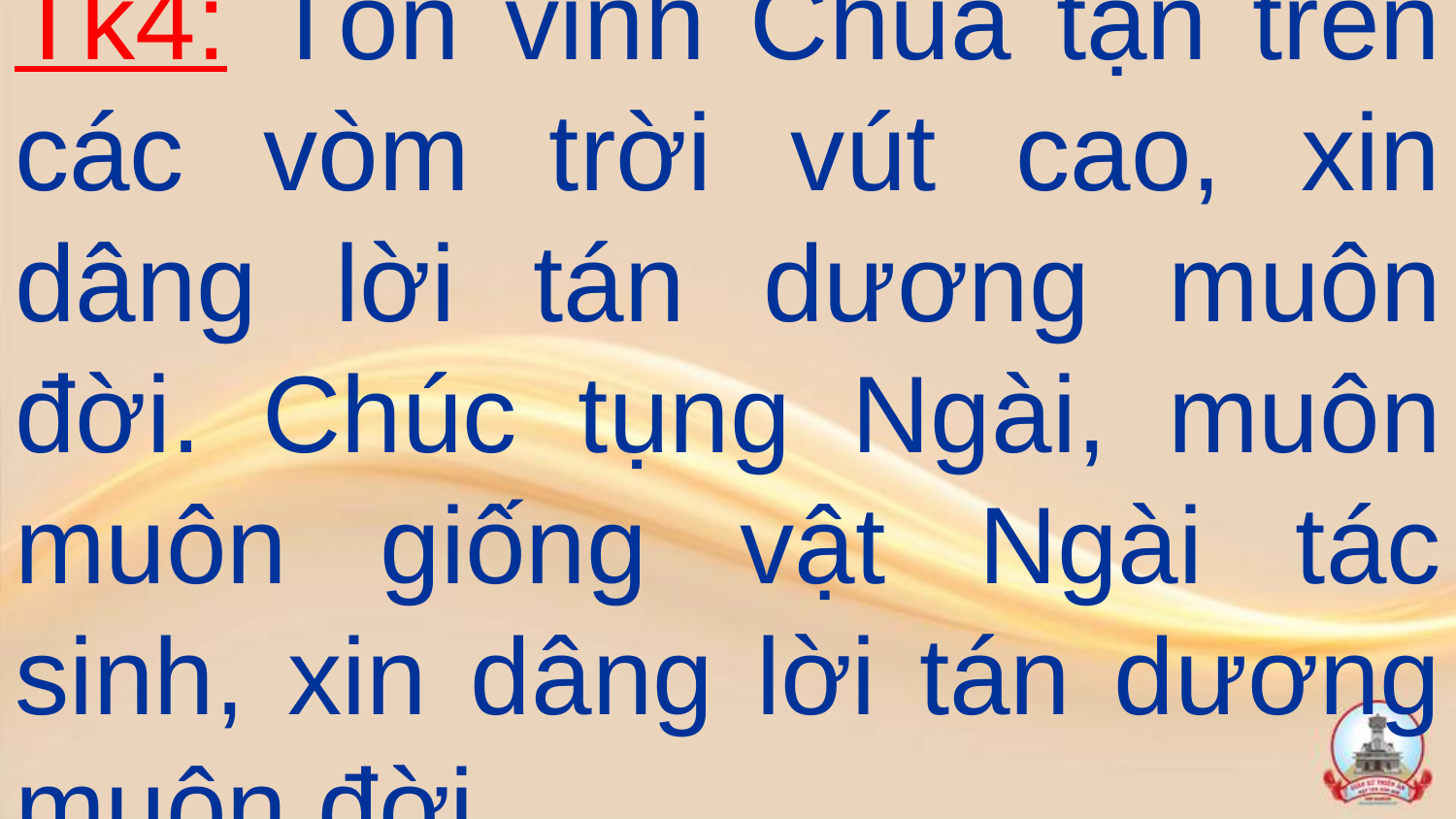

# Tk4: Tôn vinh Chúa tận trên các vòm trời vút cao, xin dâng lời tán dương muôn đời. Chúc tụng Ngài, muôn muôn giống vật Ngài tác sinh, xin dâng lời tán dương muôn đời.